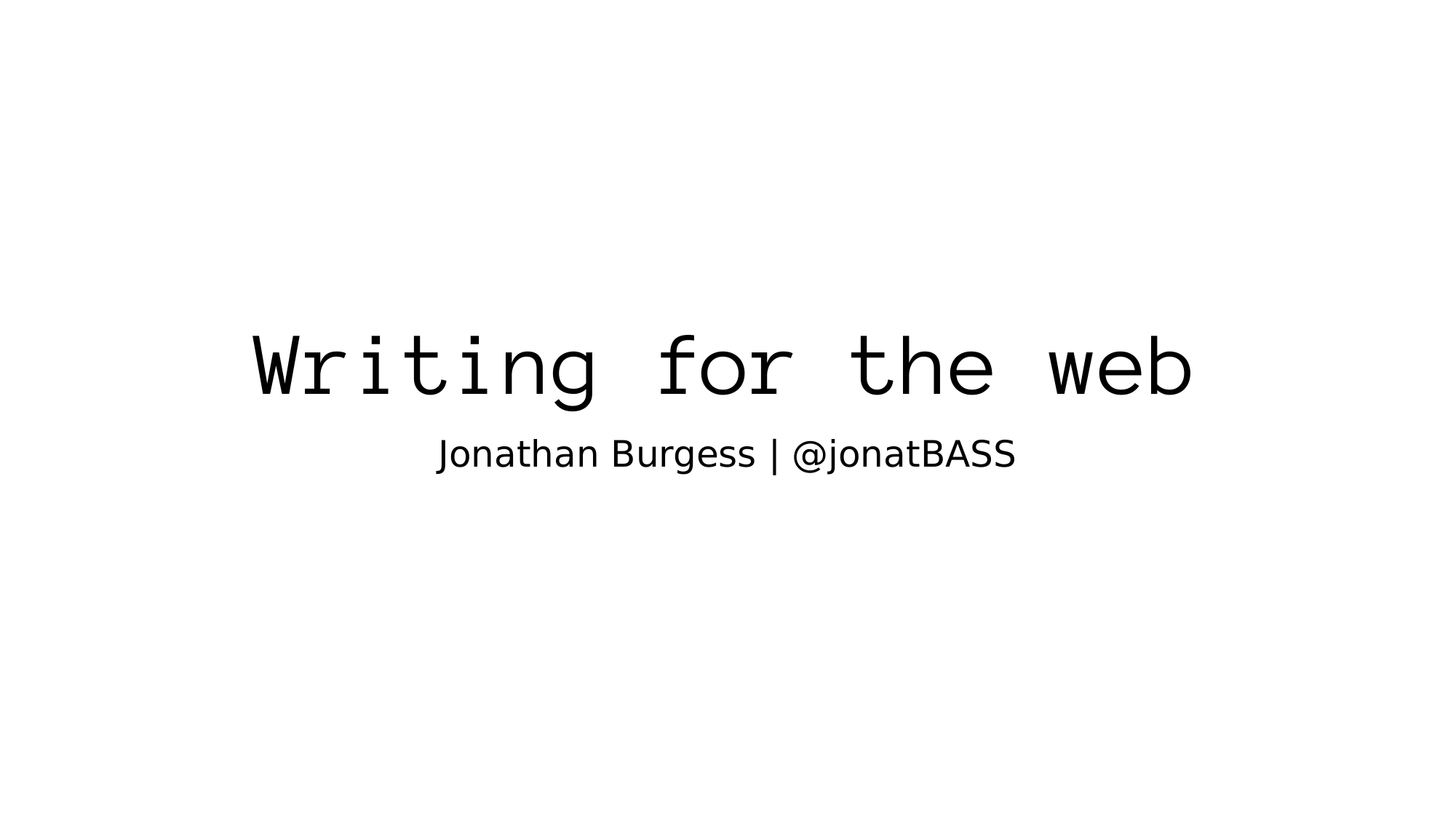

# Writing for the web
Jonathan Burgess | @jonatBASS